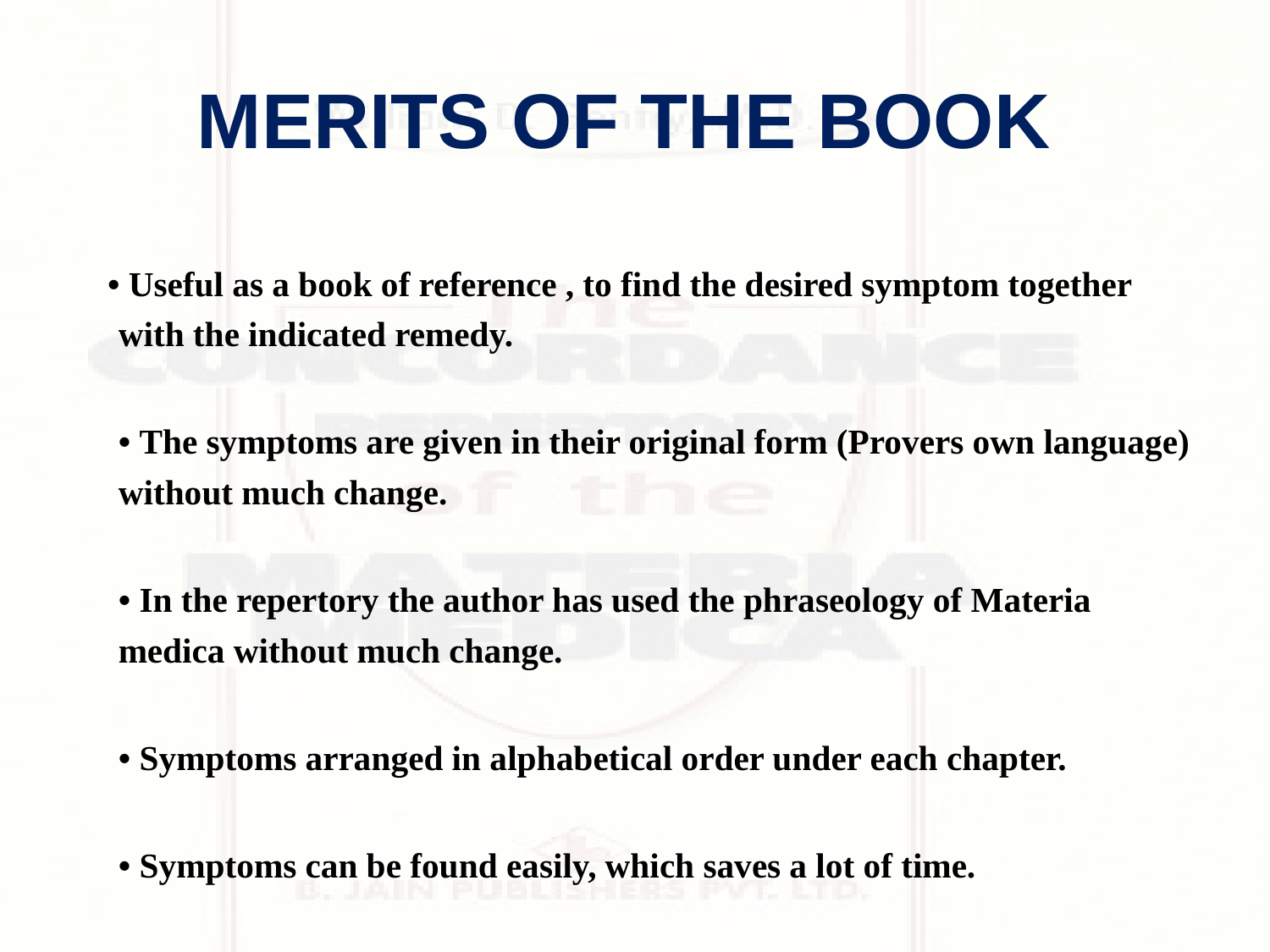

# MERITS OF THE BOOK
    • Useful as a book of reference , to find the desired symptom together with the indicated remedy.
• The symptoms are given in their original form (Provers own language) without much change.
• In the repertory the author has used the phraseology of Materia medica without much change.
• Symptoms arranged in alphabetical order under each chapter.
• Symptoms can be found easily, which saves a lot of time.